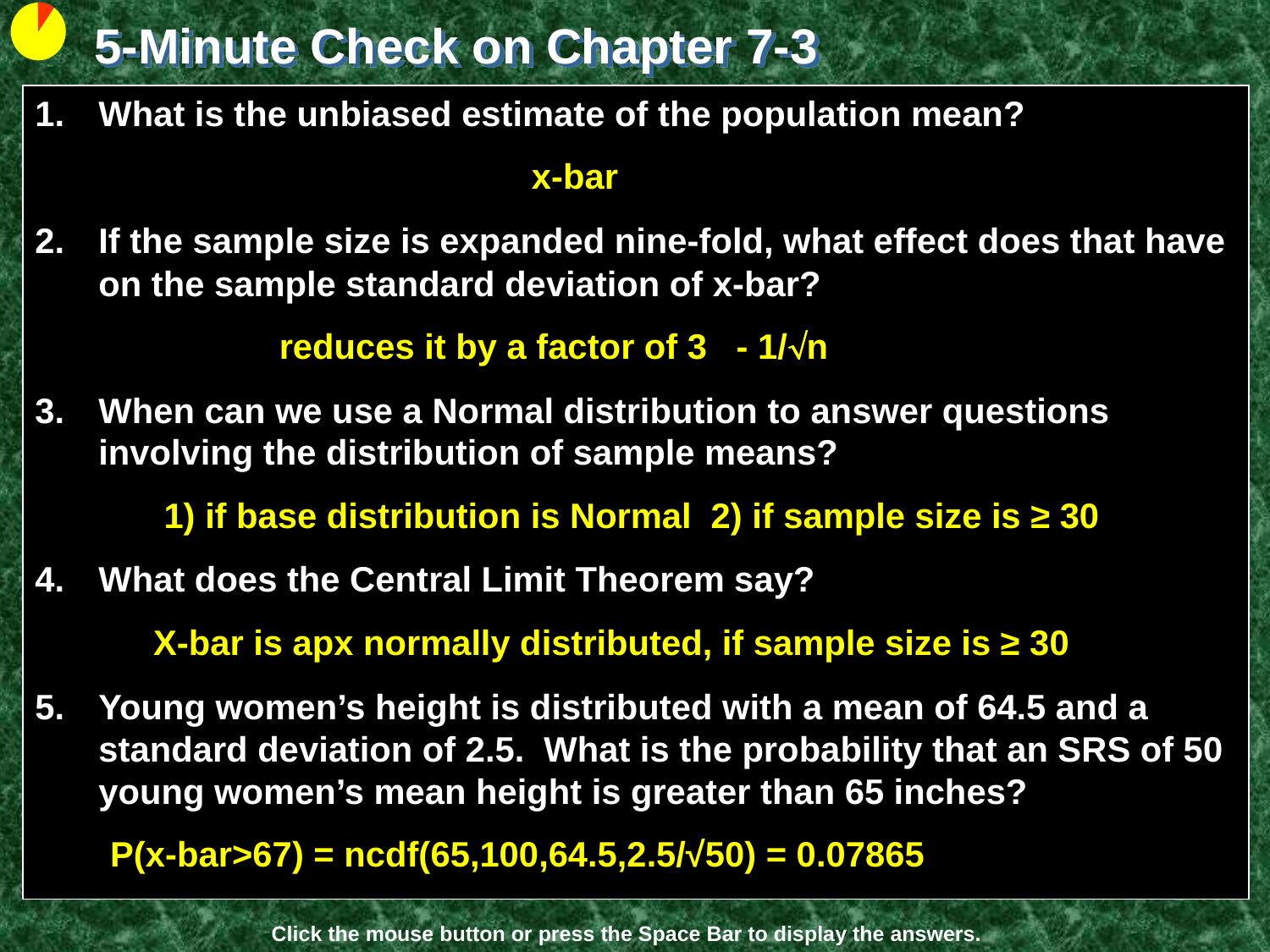

5-Minute Check on Chapter 7-3
What is the unbiased estimate of the population mean?

If the sample size is expanded nine-fold, what effect does that have on the sample standard deviation of x-bar?

When can we use a Normal distribution to answer questions involving the distribution of sample means?

What does the Central Limit Theorem say?

Young women’s height is distributed with a mean of 64.5 and a standard deviation of 2.5.  What is the probability that an SRS of 50 young women’s mean height is greater than 65 inches?

x-bar
reduces it by a factor of 3   - 1/√n
1) if base distribution is Normal  2) if sample size is ≥ 30
X-bar is apx normally distributed, if sample size is ≥ 30
P(x-bar>67) = ncdf(65,100,64.5,2.5/√50) = 0.07865
Click the mouse button or press the Space Bar to display the answers.